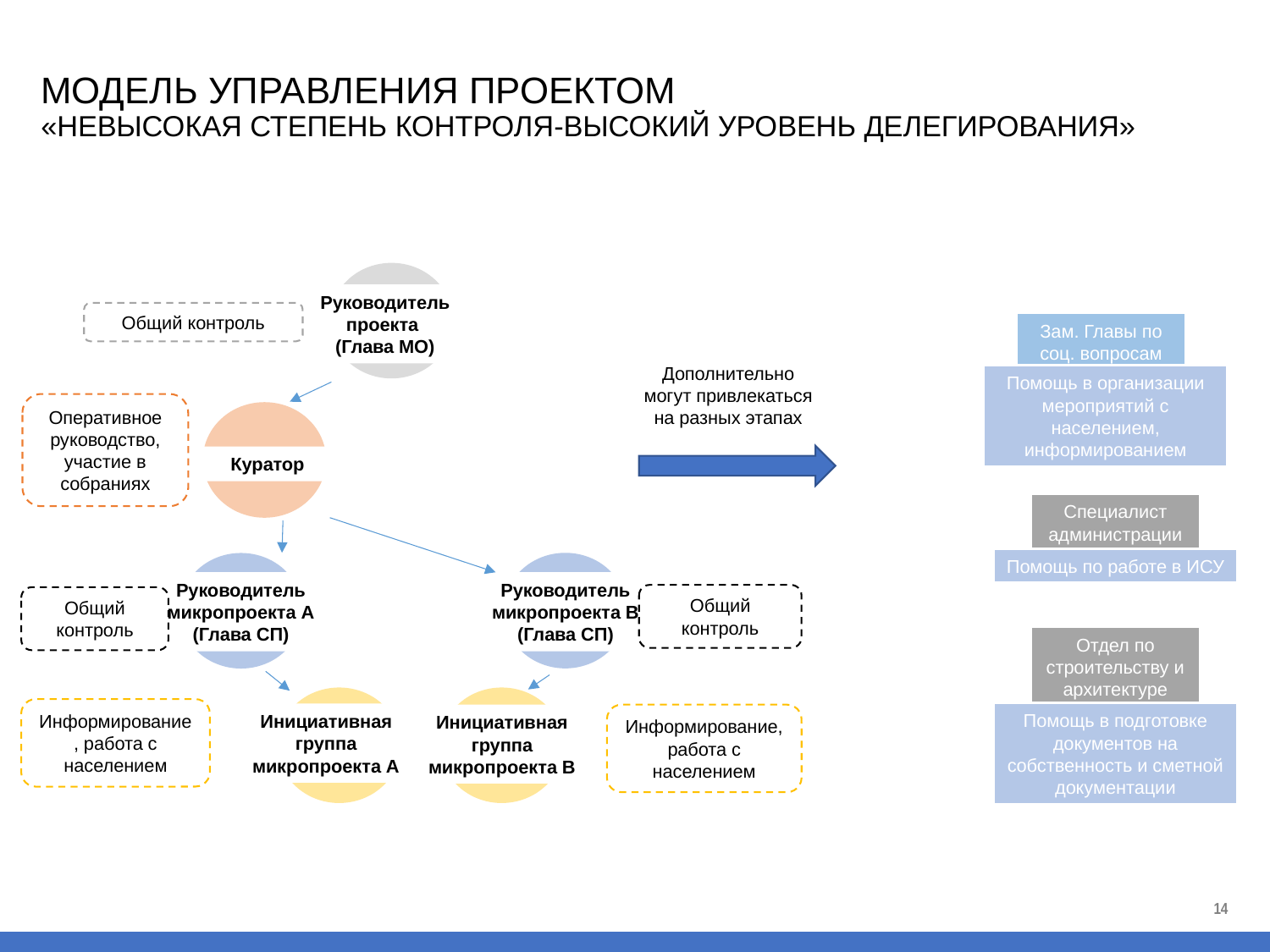

# МОДЕЛЬ УПРАВЛЕНИЯ ПРОЕКТОМ «НЕВЫСОКАЯ СТЕПЕНЬ КОНТРОЛЯ-ВЫСОКИЙ УРОВЕНЬ ДЕЛЕГИРОВАНИЯ»

Руководитель проекта
(Глава МО)
Общий контроль
Зам. Главы по соц. вопросам
Дополнительно могут привлекаться на разных этапах
Помощь в организации мероприятий с населением, информированием
Оперативное руководство, участие в собраниях

Куратор
Специалист администрации
Помощь по работе в ИСУ

Руководитель микропроекта А
(Глава СП)
Руководитель микропроекта В
(Глава СП)
Общий контроль
Общий контроль
Отдел по строительству и архитектуре

Информирование, работа с населением
Помощь в подготовке документов на собственность и сметной документации
Инициативная группа микропроекта А
Информирование, работа с населением
Инициативная группа микропроекта В
14